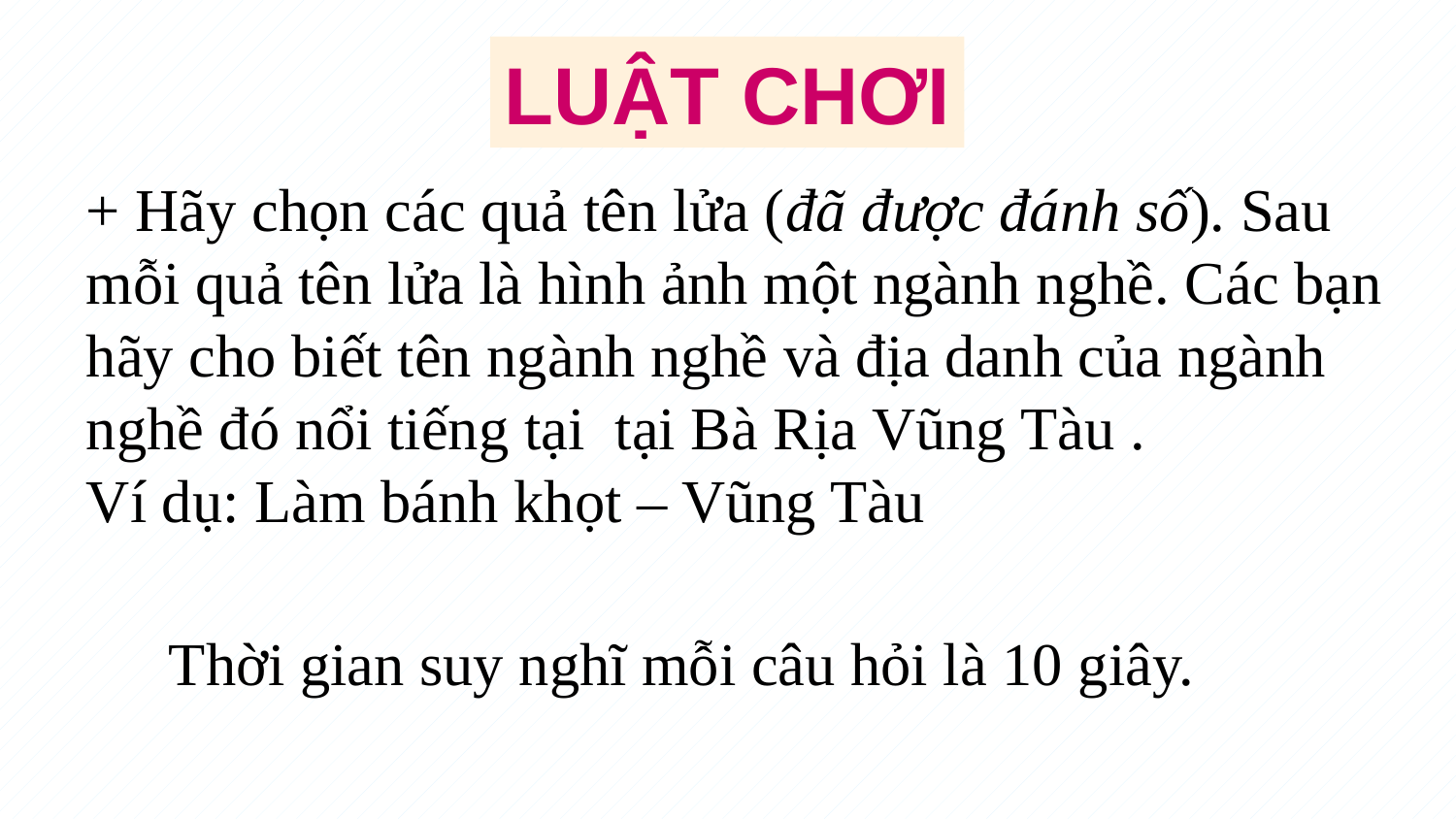

LUẬT CHƠI
+ Hãy chọn các quả tên lửa (đã được đánh số). Sau mỗi quả tên lửa là hình ảnh một ngành nghề. Các bạn hãy cho biết tên ngành nghề và địa danh của ngành nghề đó nổi tiếng tại  tại Bà Rịa Vũng Tàu .
Ví dụ: Làm bánh khọt – Vũng Tàu

Thời gian suy nghĩ mỗi câu hỏi là 10 giây.